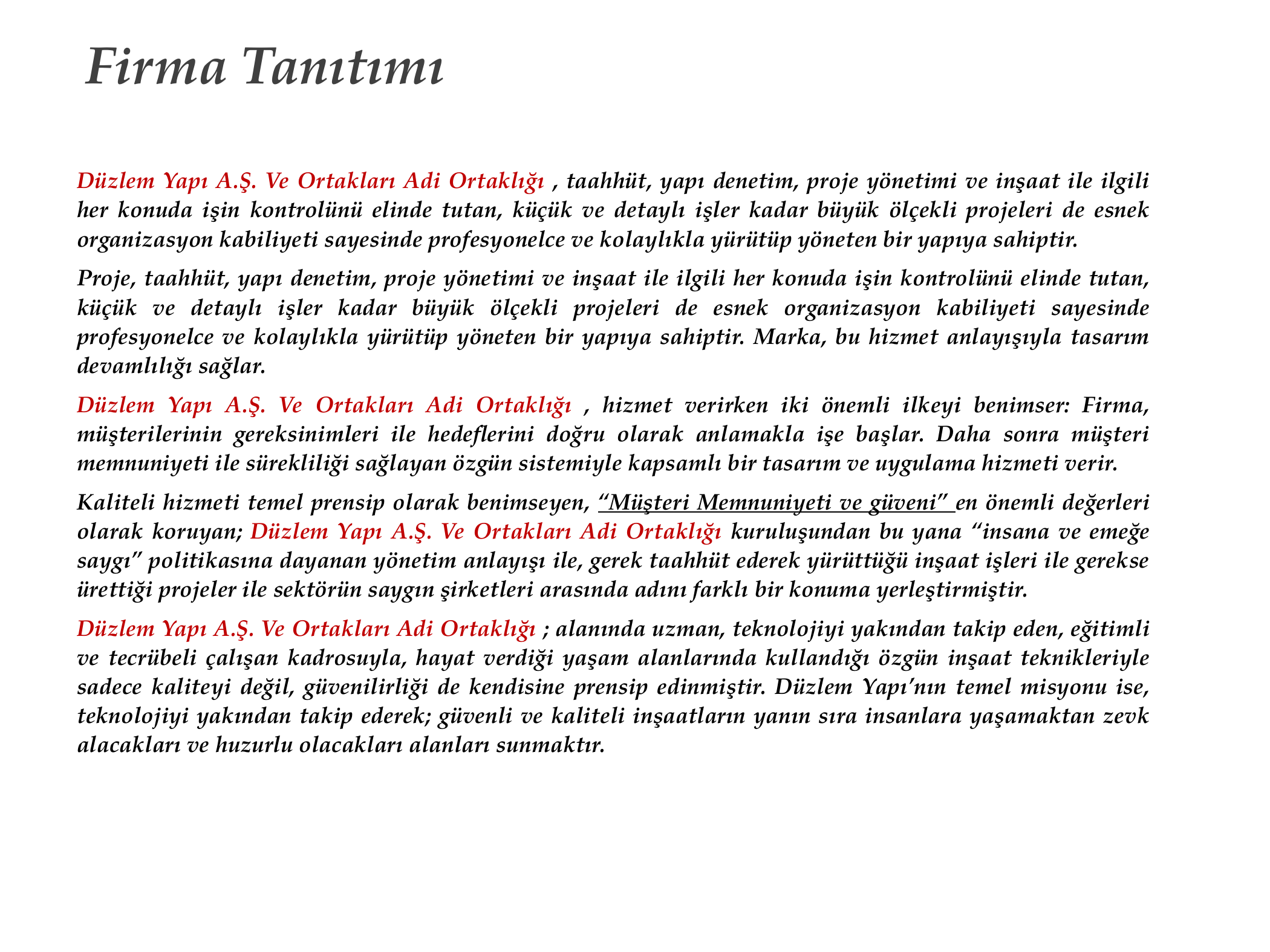

# Firma Tanıtımı

Düzlem Yapı A.Ş. Ve Ortakları Adi Ortaklığı , taahhüt, yapı denetim, proje yönetimi ve inşaat ile ilgili her konuda işin kontrolünü elinde tutan, küçük ve detaylı işler kadar büyük ölçekli projeleri de esnek organizasyon kabiliyeti sayesinde profesyonelce ve kolaylıkla yürütüp yöneten bir yapıya sahiptir.
Proje, taahhüt, yapı denetim, proje yönetimi ve inşaat ile ilgili her konuda işin kontrolünü elinde tutan, küçük ve detaylı işler kadar büyük ölçekli projeleri de esnek organizasyon kabiliyeti sayesinde profesyonelce ve kolaylıkla yürütüp yöneten bir yapıya sahiptir. Marka, bu hizmet anlayışıyla tasarım devamlılığı sağlar.
Düzlem Yapı A.Ş. Ve Ortakları Adi Ortaklığı , hizmet verirken iki önemli ilkeyi benimser: Firma, müşterilerinin gereksinimleri ile hedeflerini doğru olarak anlamakla işe başlar. Daha sonra müşteri memnuniyeti ile sürekliliği sağlayan özgün sistemiyle kapsamlı bir tasarım ve uygulama hizmeti verir.
Kaliteli hizmeti temel prensip olarak benimseyen, “Müşteri Memnuniyeti ve güveni” en önemli değerleri olarak koruyan; Düzlem Yapı A.Ş. Ve Ortakları Adi Ortaklığı kuruluşundan bu yana “insana ve emeğe saygı” politikasına dayanan yönetim anlayışı ile, gerek taahhüt ederek yürüttüğü inşaat işleri ile gerekse ürettiği projeler ile sektörün saygın şirketleri arasında adını farklı bir konuma yerleştirmiştir.
Düzlem Yapı A.Ş. Ve Ortakları Adi Ortaklığı ; alanında uzman, teknolojiyi yakından takip eden, eğitimli ve tecrübeli çalışan kadrosuyla, hayat verdiği yaşam alanlarında kullandığı özgün inşaat teknikleriyle sadece kaliteyi değil, güvenilirliği de kendisine prensip edinmiştir. Düzlem Yapı’nın temel misyonu ise, teknolojiyi yakından takip ederek; güvenli ve kaliteli inşaatların yanın sıra insanlara yaşamaktan zevk alacakları ve huzurlu olacakları alanları sunmaktır.